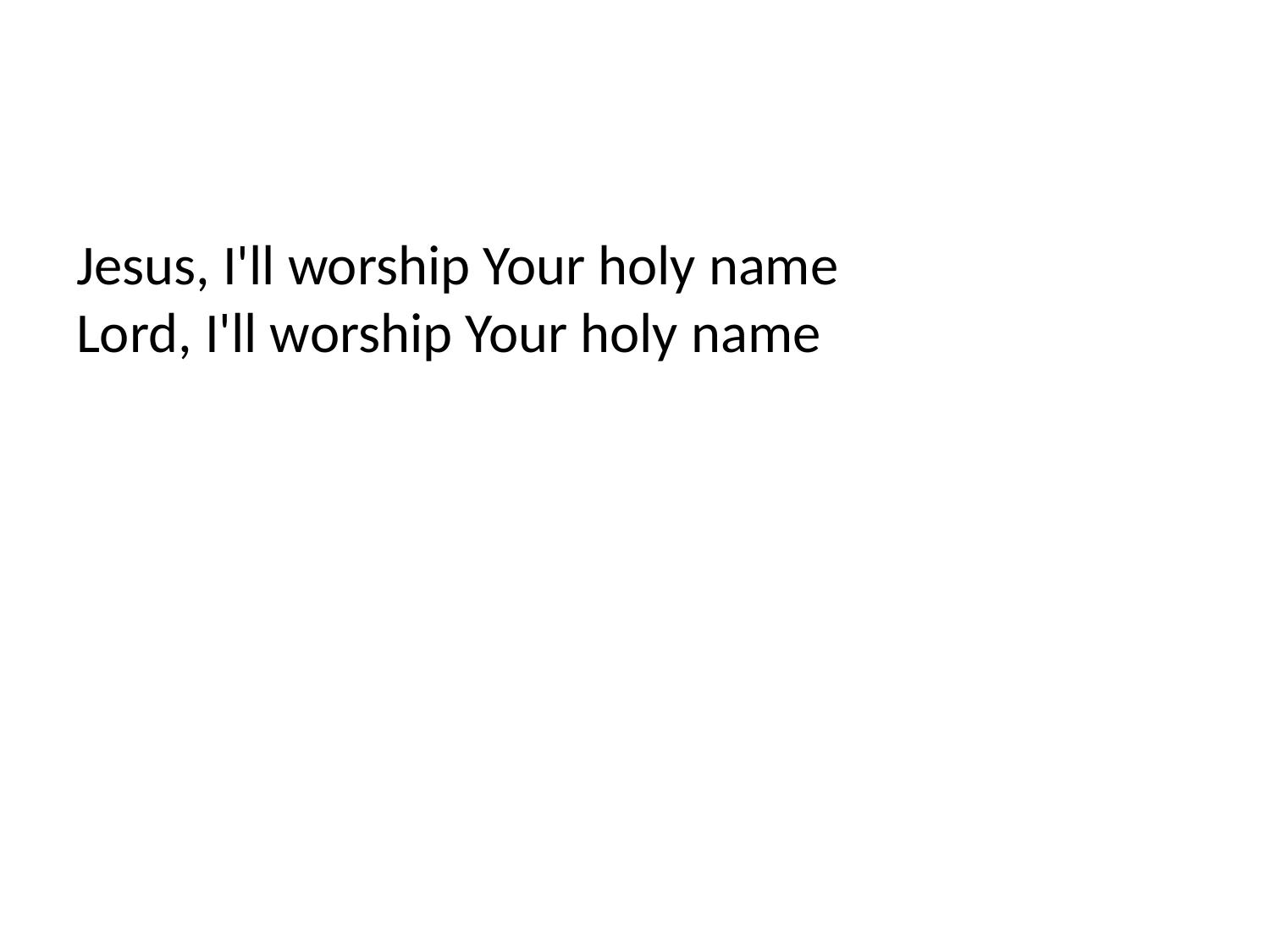

#
Jesus, I'll worship Your holy name
Lord, I'll worship Your holy name